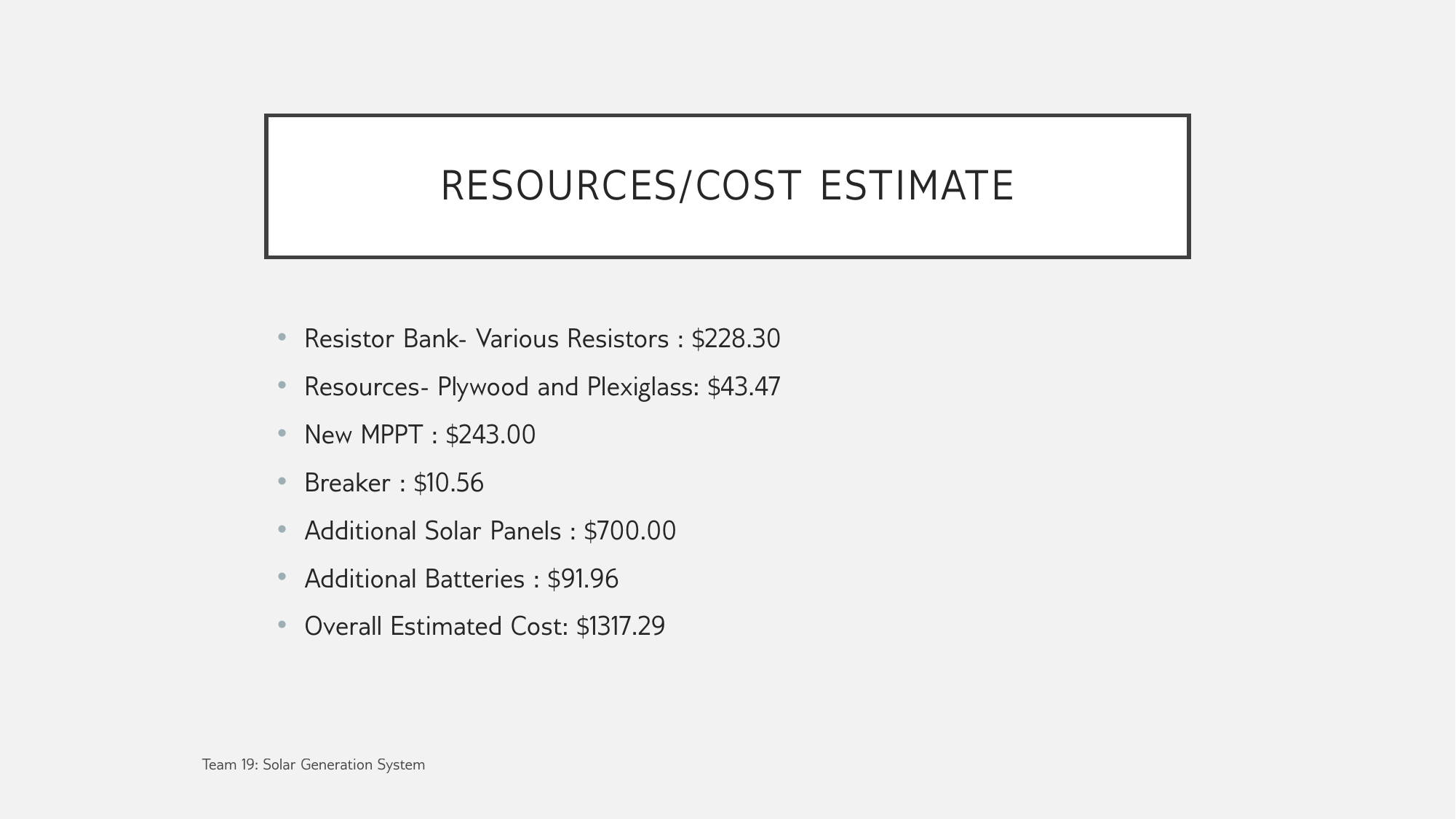

# Resources/Cost Estimate
Resistor Bank- Various Resistors : $228.30
Resources- Plywood and Plexiglass: $43.47
New MPPT : $243.00
Breaker : $10.56
Additional Solar Panels : $700.00
Additional Batteries : $91.96
Overall Estimated Cost: $1317.29
Team 19: Solar Generation System